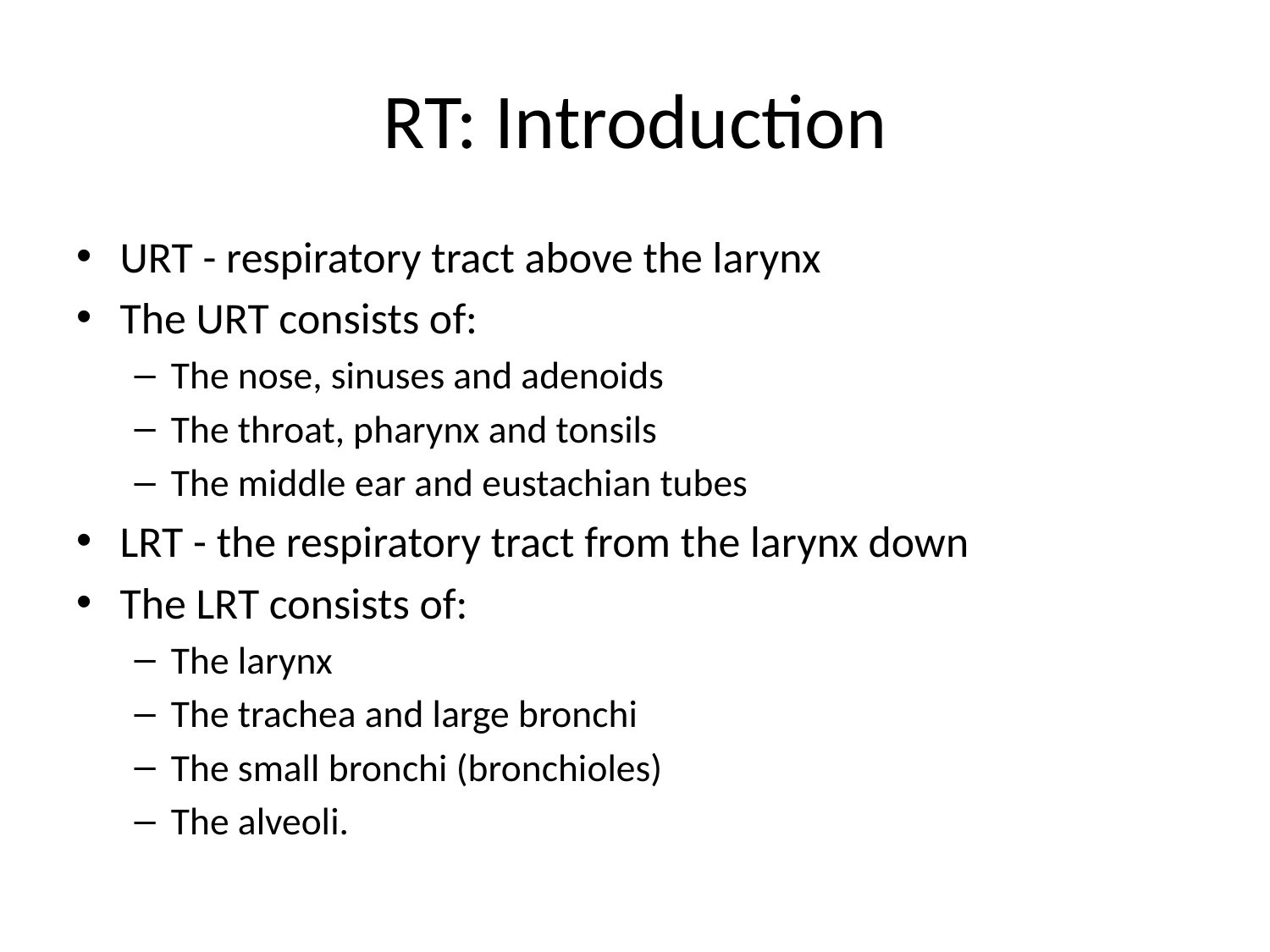

# RT: Introduction
URT - respiratory tract above the larynx
The URT consists of:
The nose, sinuses and adenoids
The throat, pharynx and tonsils
The middle ear and eustachian tubes
LRT - the respiratory tract from the larynx down
The LRT consists of:
The larynx
The trachea and large bronchi
The small bronchi (bronchioles)
The alveoli.